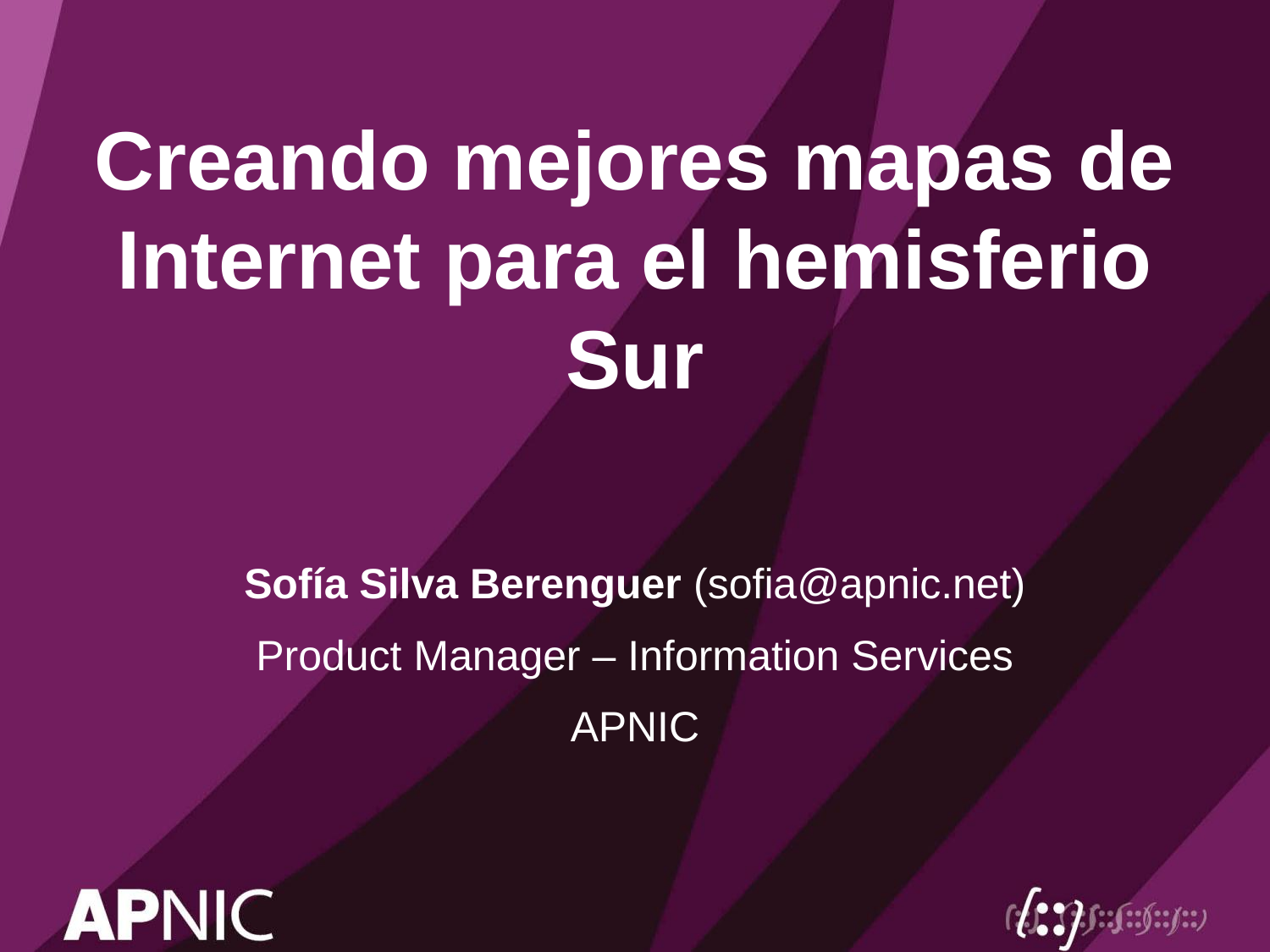

# Creando mejores mapas de Internet para el hemisferio Sur
Sofía Silva Berenguer (sofia@apnic.net)
Product Manager – Information Services
APNIC